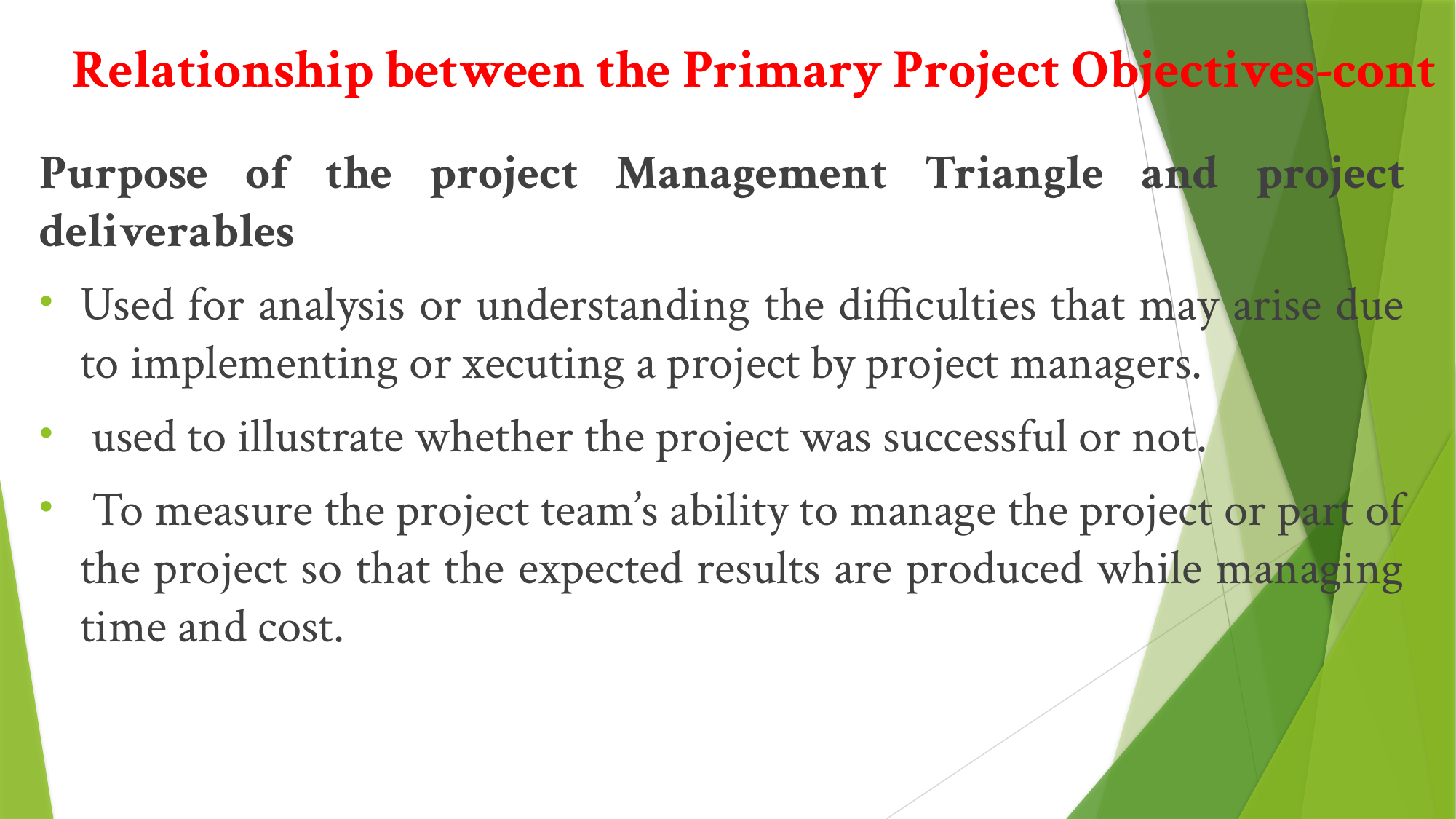

# Relationship between the Primary Project Objectives-cont
Purpose of the project Management Triangle and project deliverables
Used for analysis or understanding the difficulties that may arise due to implementing or xecuting a project by project managers.
 used to illustrate whether the project was successful or not.
 To measure the project team’s ability to manage the project or part of the project so that the expected results are produced while managing time and cost.